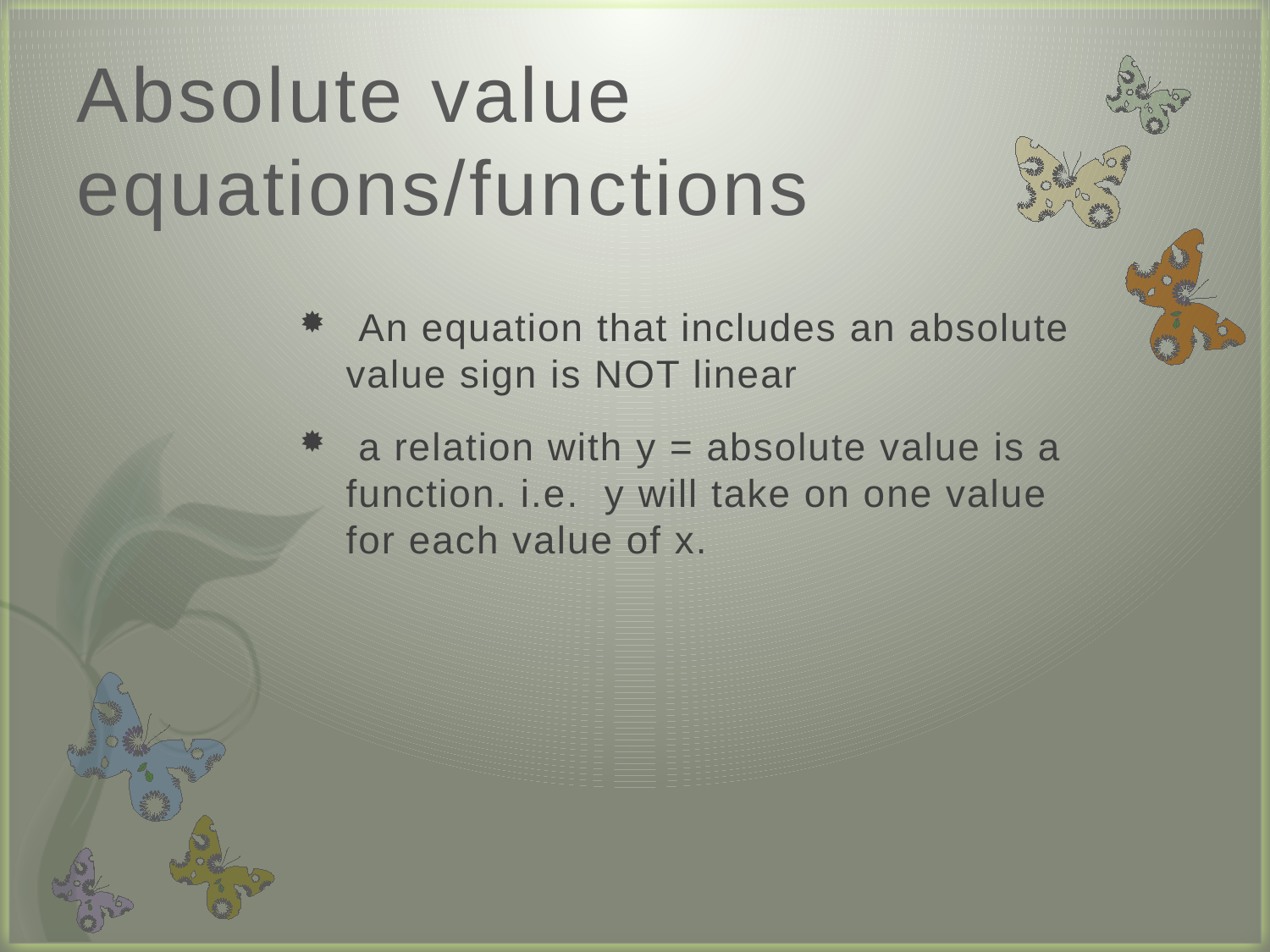

# Absolute value equations/functions
 An equation that includes an absolute value sign is NOT linear
 a relation with y = absolute value is a function. i.e.  y will take on one value for each value of x.